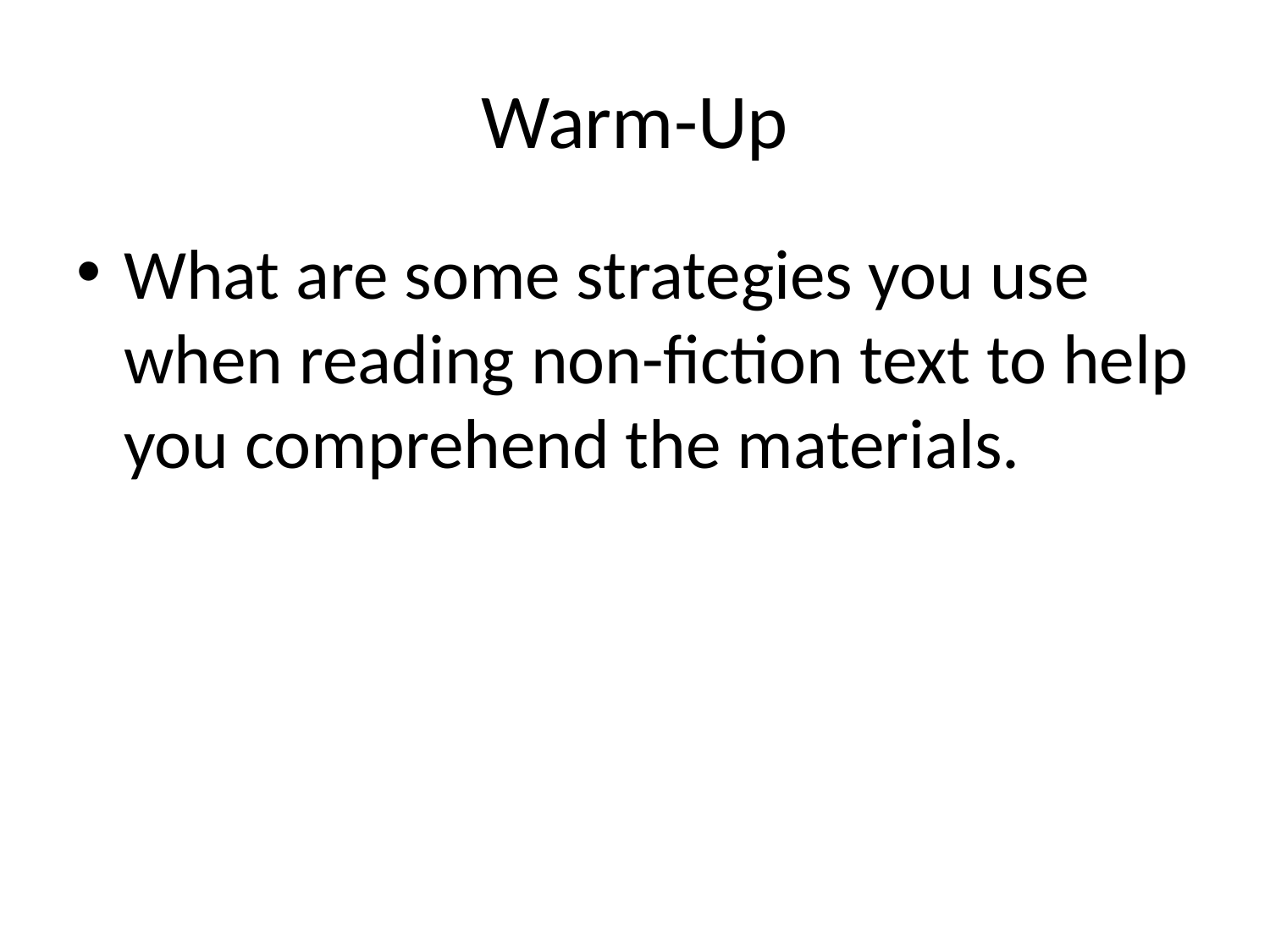

# Warm-Up
What are some strategies you use when reading non-fiction text to help you comprehend the materials.